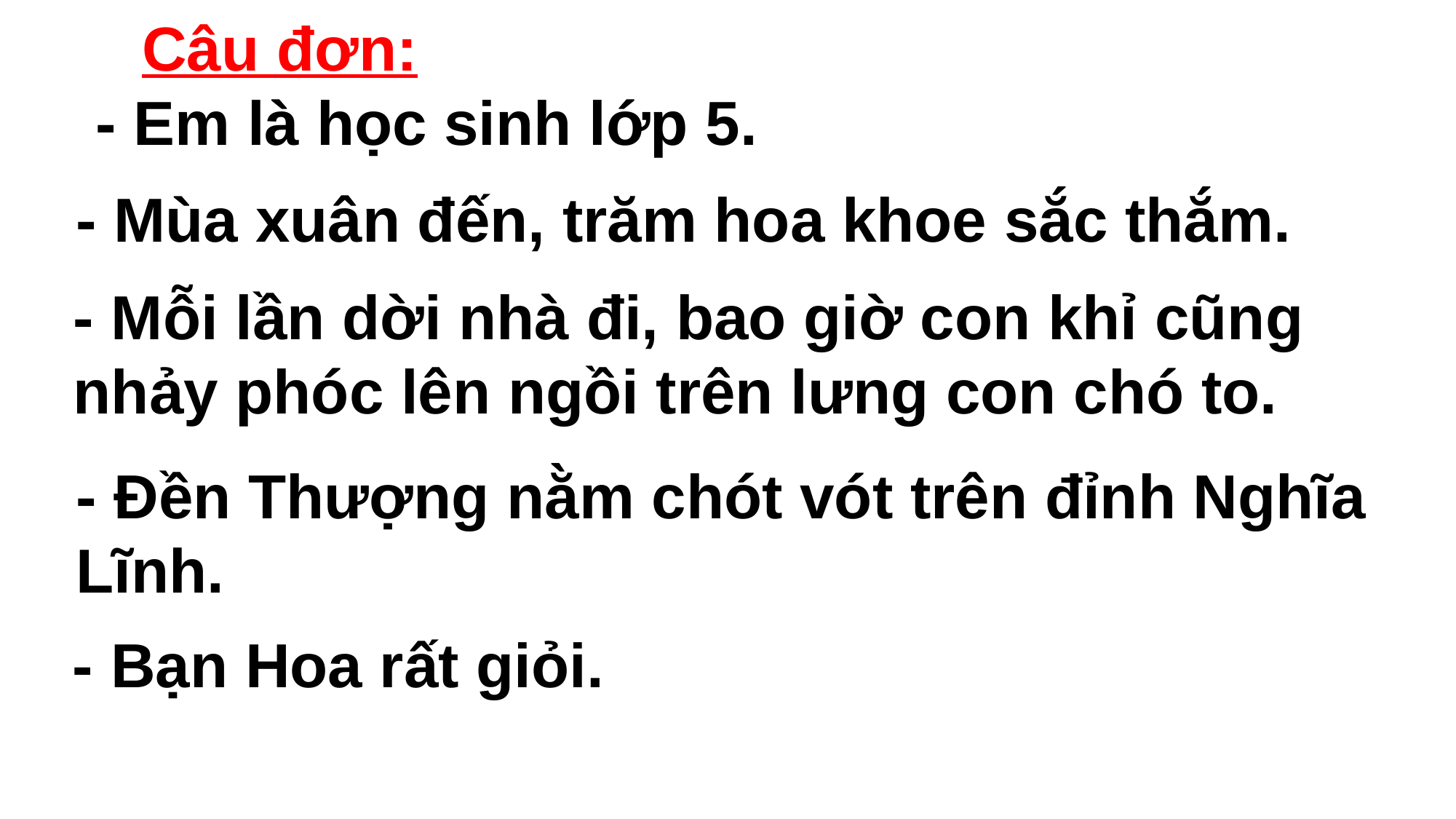

Câu đơn:
- Em là học sinh lớp 5.
- Mùa xuân đến, trăm hoa khoe sắc thắm.
- Mỗi lần dời nhà đi, bao giờ con khỉ cũng nhảy phóc lên ngồi trên lưng con chó to.
- Đền Thượng nằm chót vót trên đỉnh Nghĩa Lĩnh.
- Bạn Hoa rất giỏi.